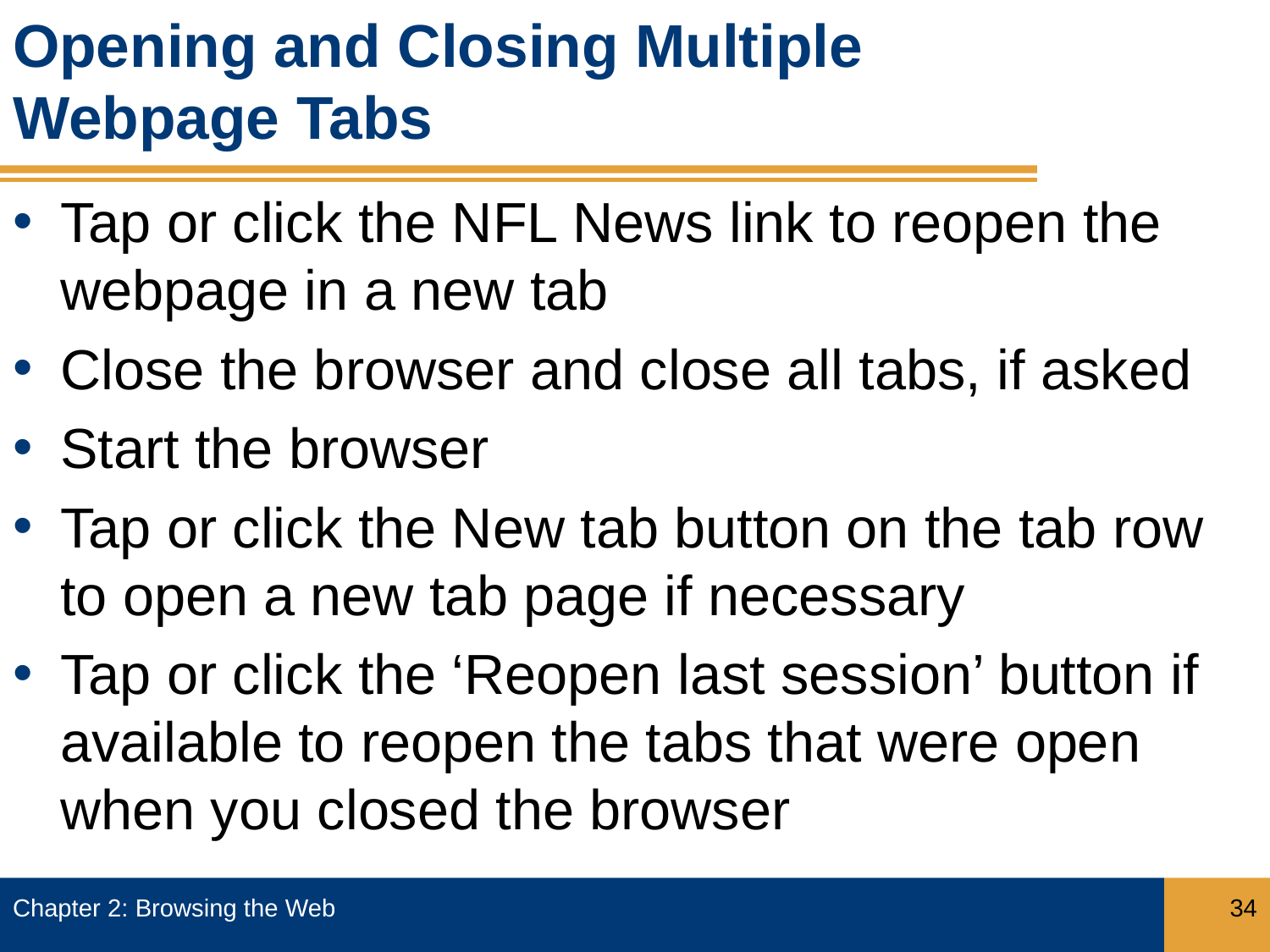

# Opening and Closing Multiple Webpage Tabs
Tap or click the NFL News link to reopen the webpage in a new tab
Close the browser and close all tabs, if asked
Start the browser
Tap or click the New tab button on the tab row to open a new tab page if necessary
Tap or click the ‘Reopen last session’ button if available to reopen the tabs that were open when you closed the browser
Chapter 2: Browsing the Web
34